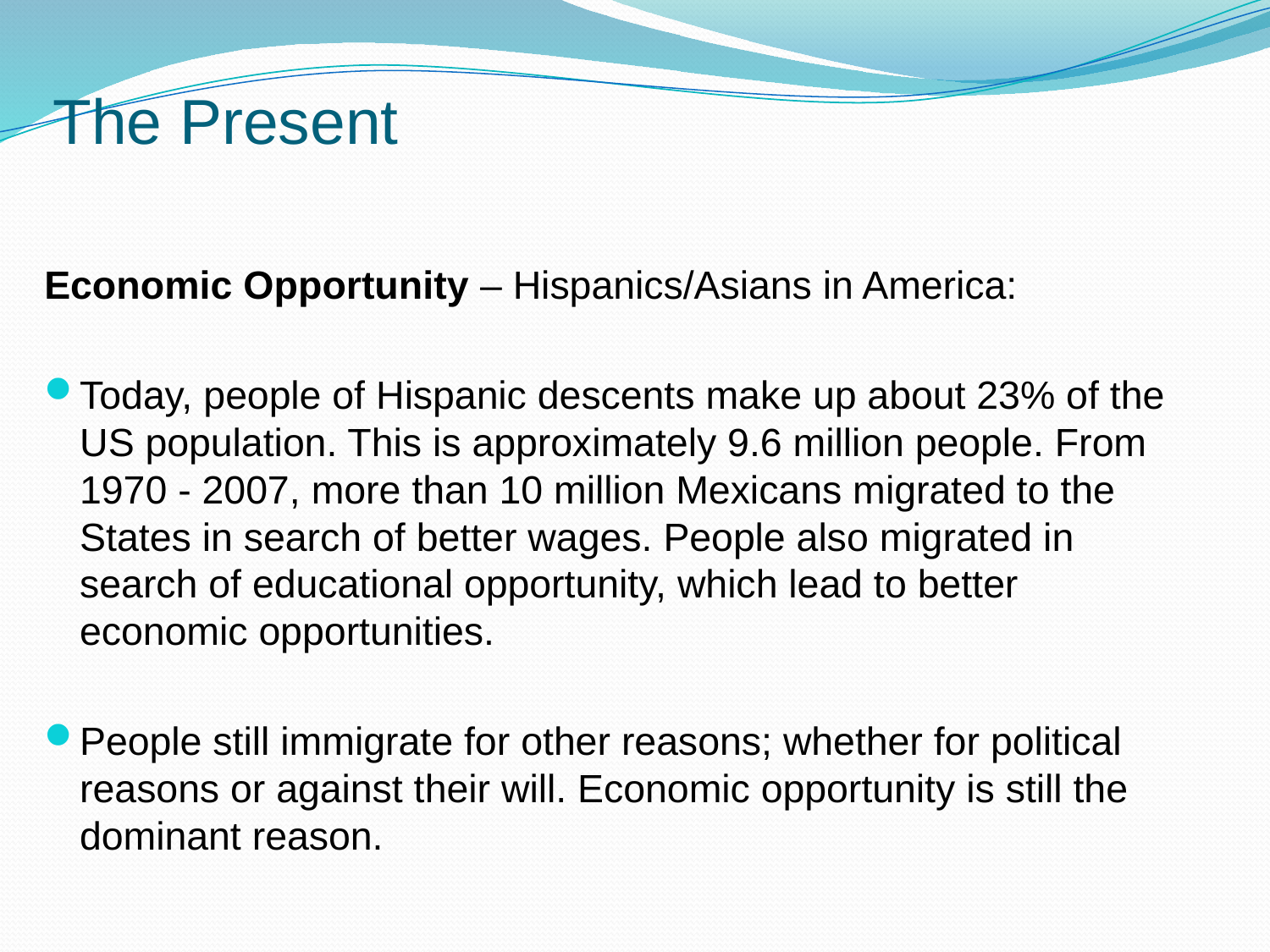

# The Present
Economic Opportunity – Hispanics/Asians in America:

Today, people of Hispanic descents make up about 23% of the US population. This is approximately 9.6 million people. From 1970 - 2007, more than 10 million Mexicans migrated to the States in search of better wages. People also migrated in search of educational opportunity, which lead to better economic opportunities.

People still immigrate for other reasons; whether for political reasons or against their will. Economic opportunity is still the dominant reason.